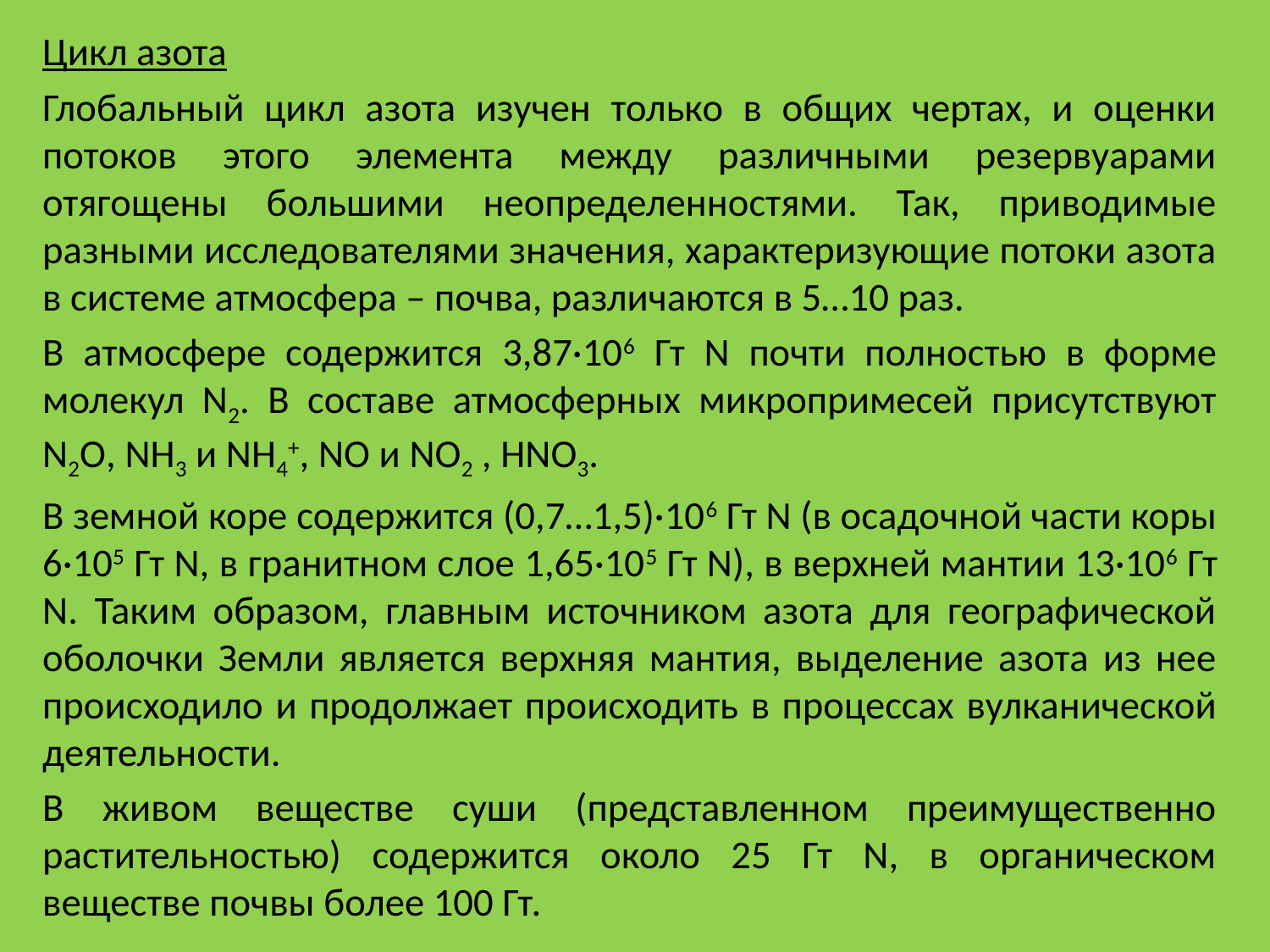

Цикл азота
Глобальный цикл азота изучен только в общих чертах, и оценки потоков этого элемента между различными резервуарами отягощены большими неопределенностями. Так, приводимые разными исследователями значения, характеризующие потоки азота в системе атмосфера – почва, различаются в 5…10 раз.
В атмосфере содержится 3,87·106 Гт N почти полностью в форме молекул N2. В составе атмосферных микропримесей присутствуют N2O, NH3 и NH4+, NO и NO2 , HNO3.
В земной коре содержится (0,7…1,5)·106 Гт N (в осадочной части коры 6·105 Гт N, в гранитном слое 1,65·105 Гт N), в верхней мантии 13·106 Гт N. Таким образом, главным источником азота для географической оболочки Земли является верхняя мантия, выделение азота из нее происходило и продолжает происходить в процессах вулканической деятельности.
В живом веществе суши (представленном преимущественно растительностью) содержится около 25 Гт N, в органическом веществе почвы более 100 Гт.